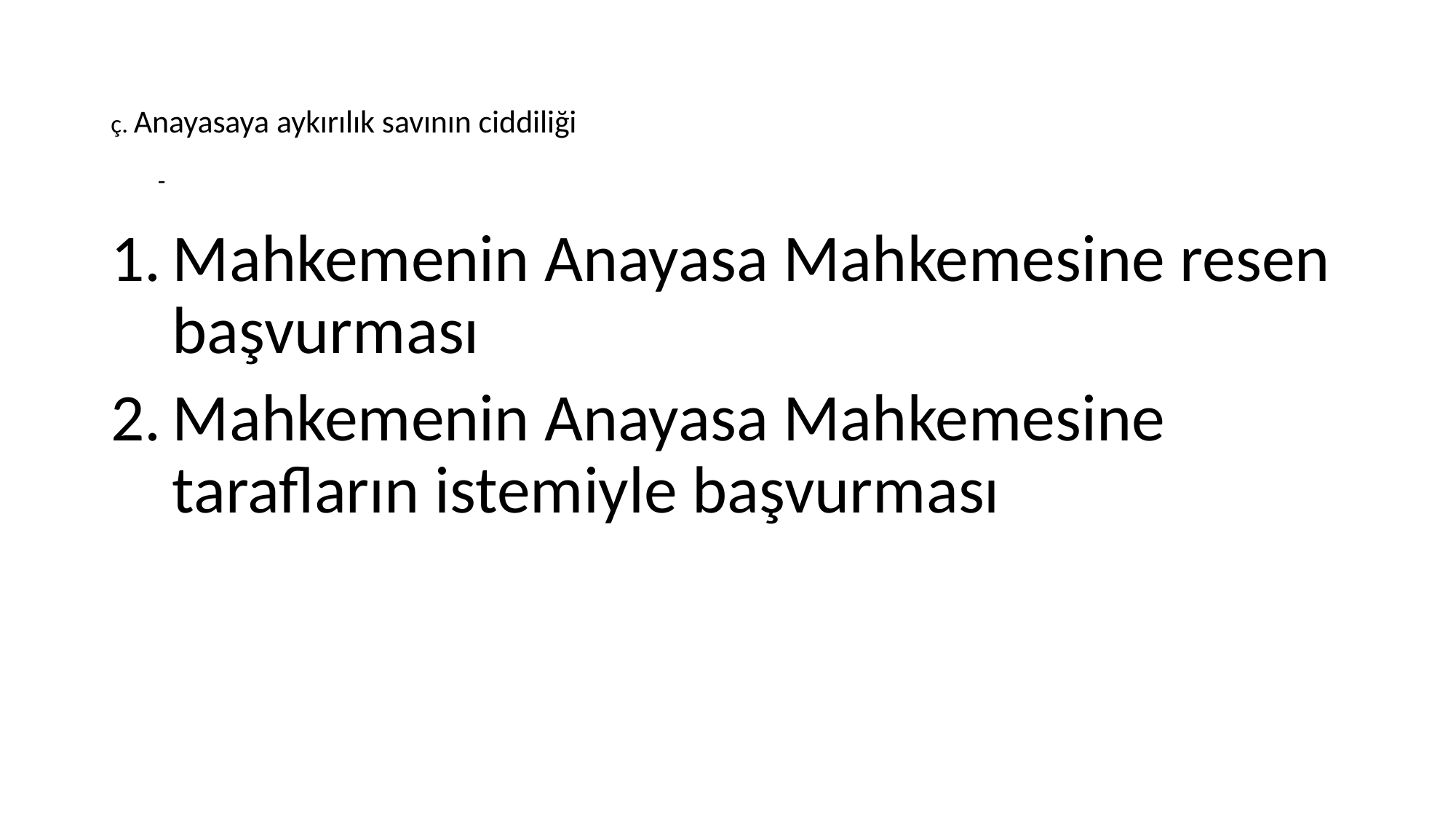

# ç. Anayasaya aykırılık savının ciddiliği -
Mahkemenin Anayasa Mahkemesine resen başvurması
Mahkemenin Anayasa Mahkemesine tarafların istemiyle başvurması